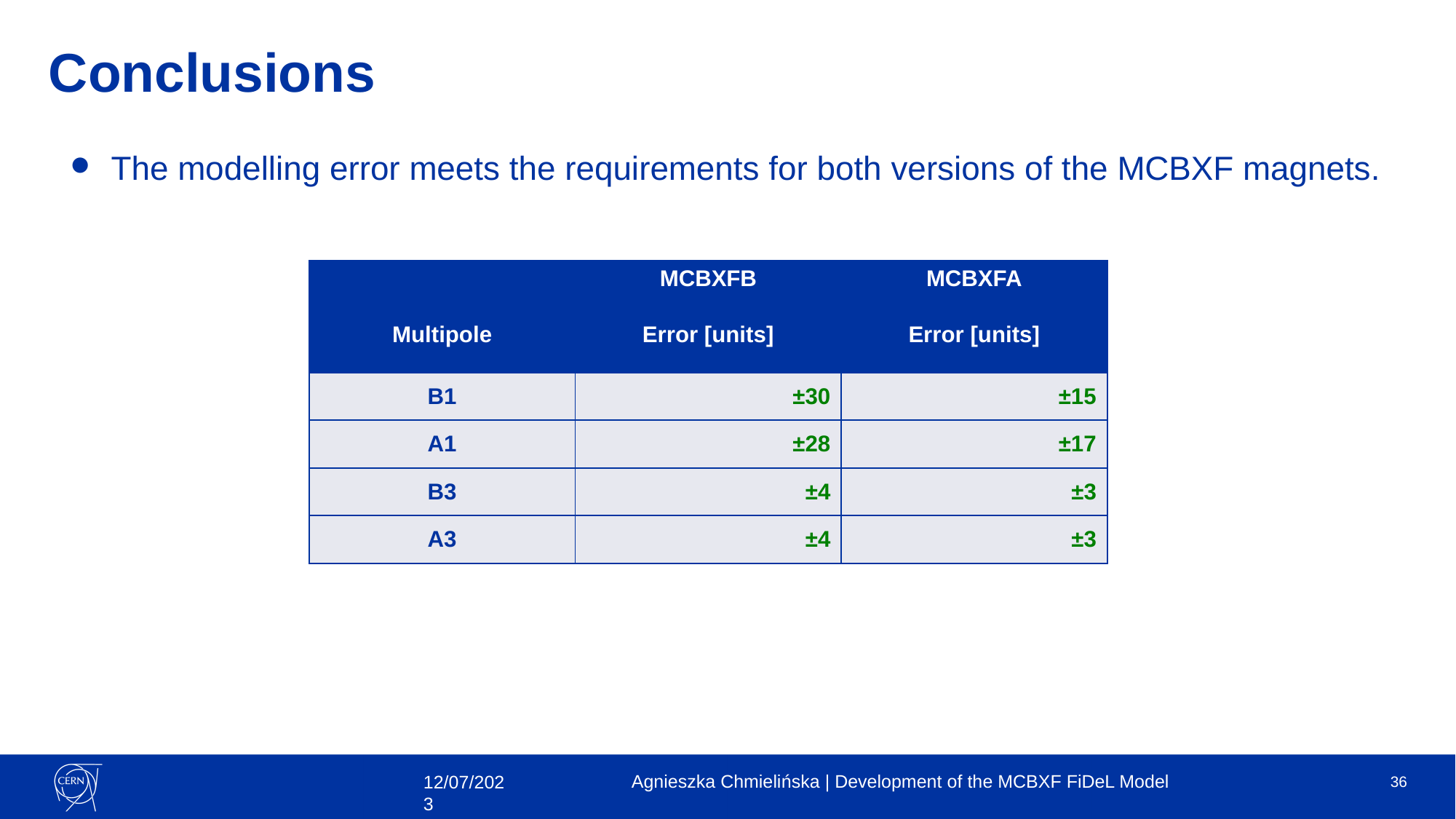

# Conclusions
The modelling error meets the requirements for both versions of the MCBXF magnets.

|  | MCBXFB | MCBXFA |
| --- | --- | --- |
| Multipole | Error [units] | Error [units] |
| B1 | ±30 | ±15 |
| A1 | ±28 | ±17 |
| B3 | ±4 | ±3 |
| A3 | ±4 | ±3 |

Agnieszka Chmielińska | Development of the MCBXF FiDeL Model
36
12/07/2023